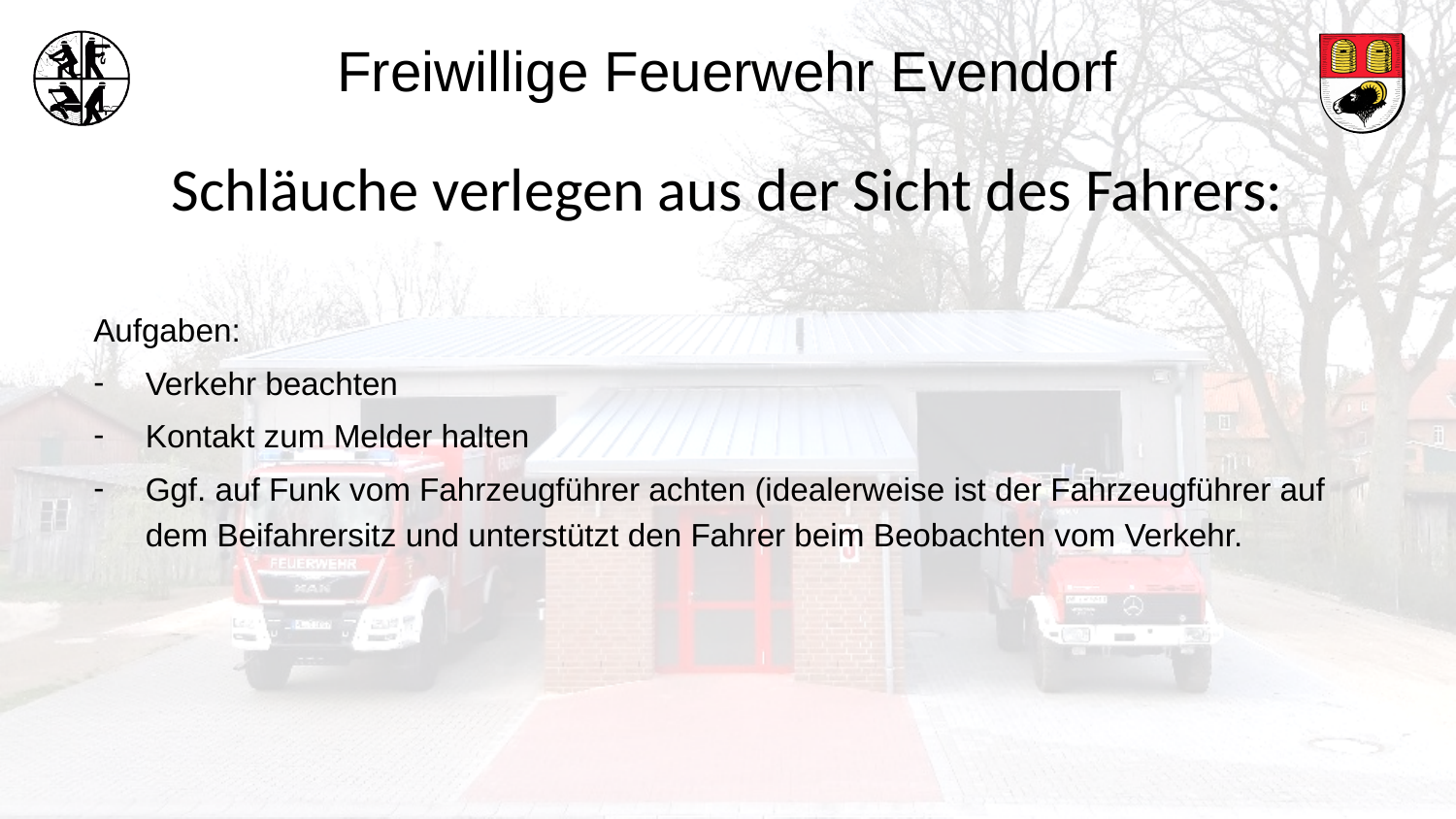

# Schläuche verlegen aus der Sicht des Fahrers:
Aufgaben:
Verkehr beachten
Kontakt zum Melder halten
Ggf. auf Funk vom Fahrzeugführer achten (idealerweise ist der Fahrzeugführer auf dem Beifahrersitz und unterstützt den Fahrer beim Beobachten vom Verkehr.